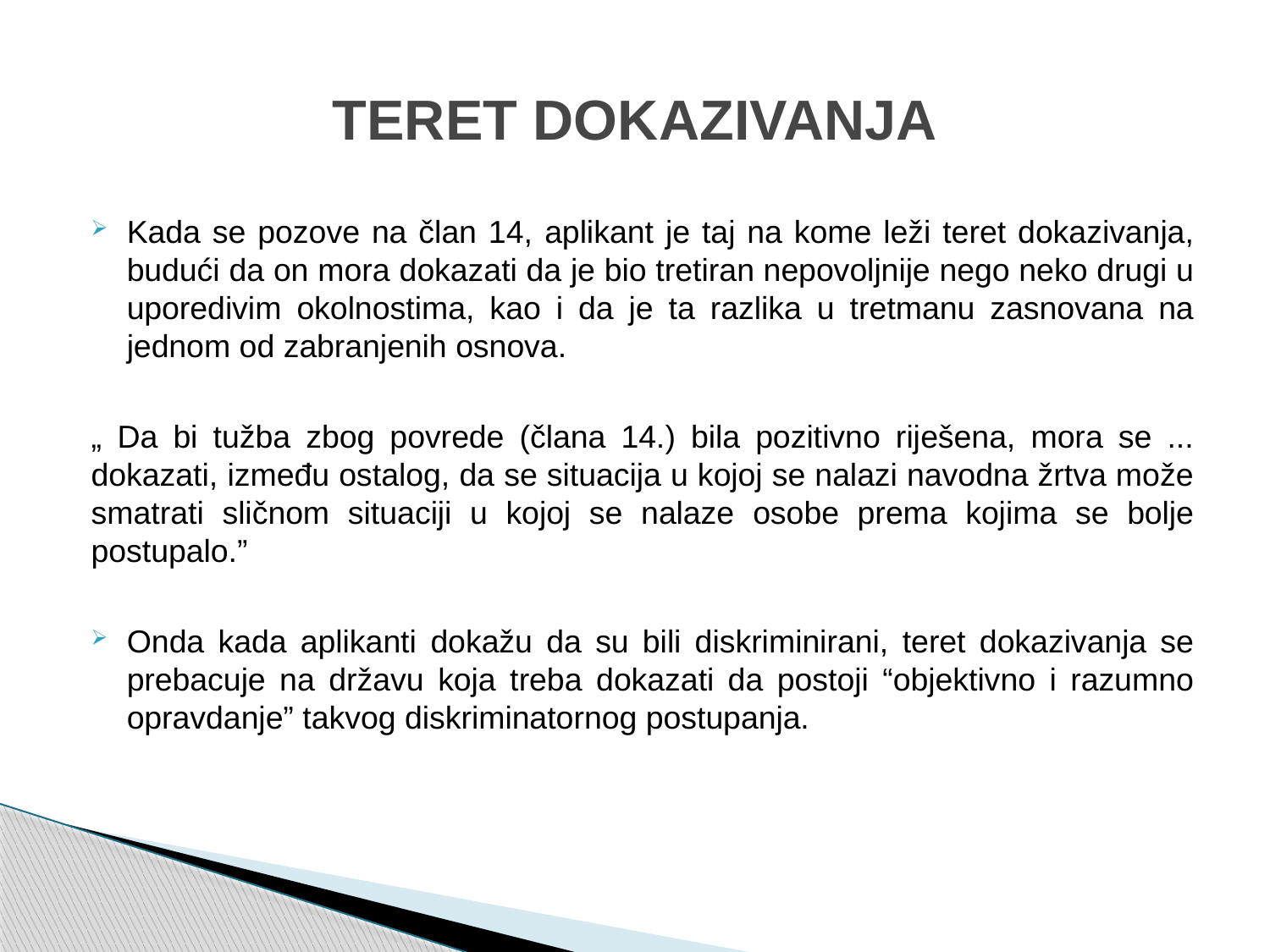

# TERET DOKAZIVANJA
Kada se pozove na član 14, aplikant je taj na kome leži teret dokazivanja, budući da on mora dokazati da je bio tretiran nepovoljnije nego neko drugi u uporedivim okolnostima, kao i da je ta razlika u tretmanu zasnovana na jednom od zabranjenih osnova.

„ Da bi tužba zbog povrede (člana 14.) bila pozitivno riješena, mora se ... dokazati, između ostalog, da se situacija u kojoj se nalazi navodna žrtva može smatrati sličnom situaciji u kojoj se nalaze osobe prema kojima se bolje postupalo.”

Onda kada aplikanti dokažu da su bili diskriminirani, teret dokazivanja se prebacuje na državu koja treba dokazati da postoji “objektivno i razumno opravdanje” takvog diskriminatornog postupanja.